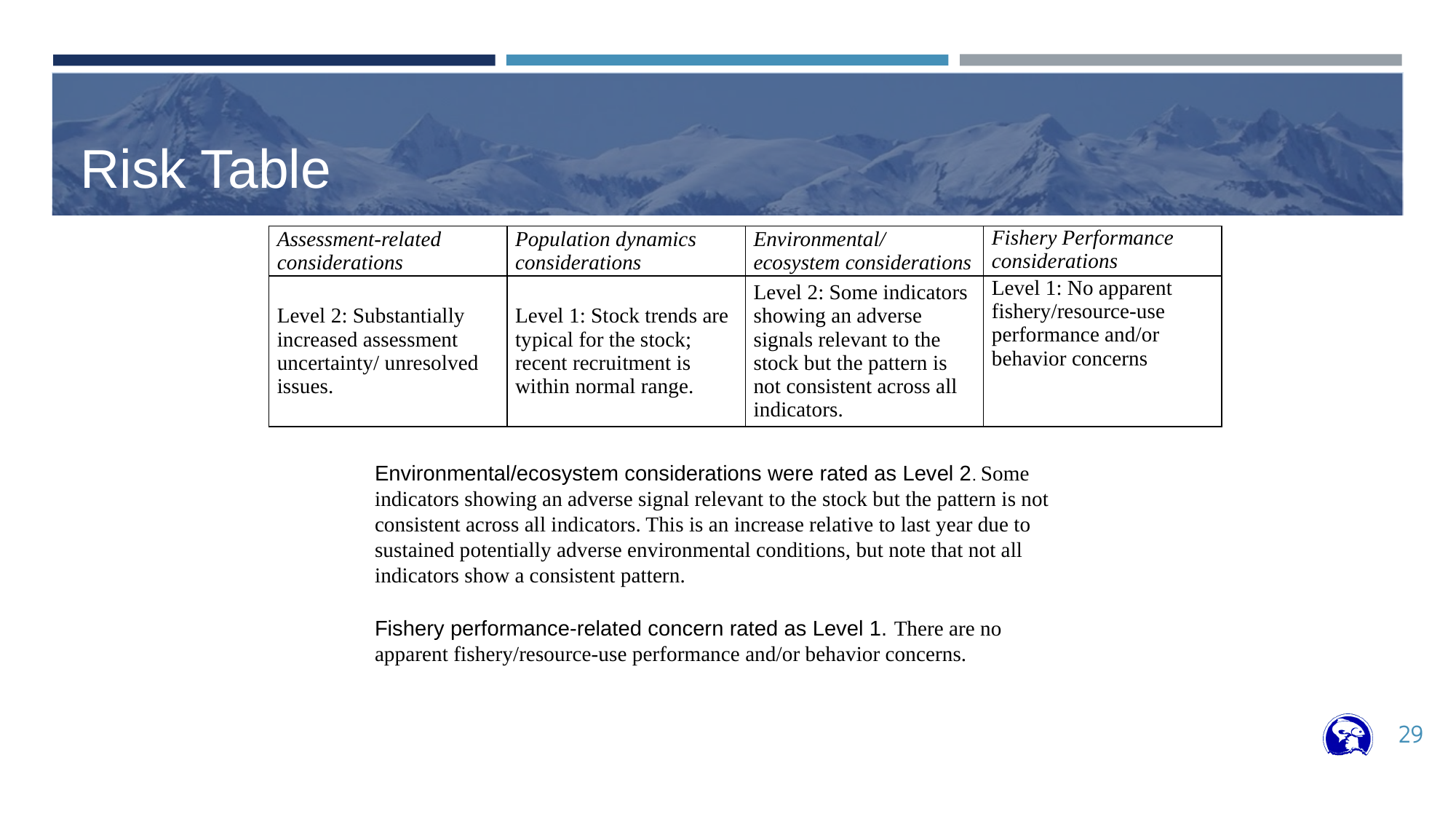

# Risk Table
| Assessment-related considerations | Population dynamics considerations | Environmental/ ecosystem considerations | Fishery Performance considerations |
| --- | --- | --- | --- |
| Level 2: Substantially increased assessment uncertainty/ unresolved issues. | Level 1: Stock trends are typical for the stock; recent recruitment is within normal range. | Level 2: Some indicators showing an adverse signals relevant to the stock but the pattern is not consistent across all indicators. | Level 1: No apparent fishery/resource-use performance and/or behavior concerns |
Environmental/ecosystem considerations were rated as Level 2. Some indicators showing an adverse signal relevant to the stock but the pattern is not consistent across all indicators. This is an increase relative to last year due to sustained potentially adverse environmental conditions, but note that not all indicators show a consistent pattern.
Fishery performance-related concern rated as Level 1. There are no apparent fishery/resource-use performance and/or behavior concerns.
29